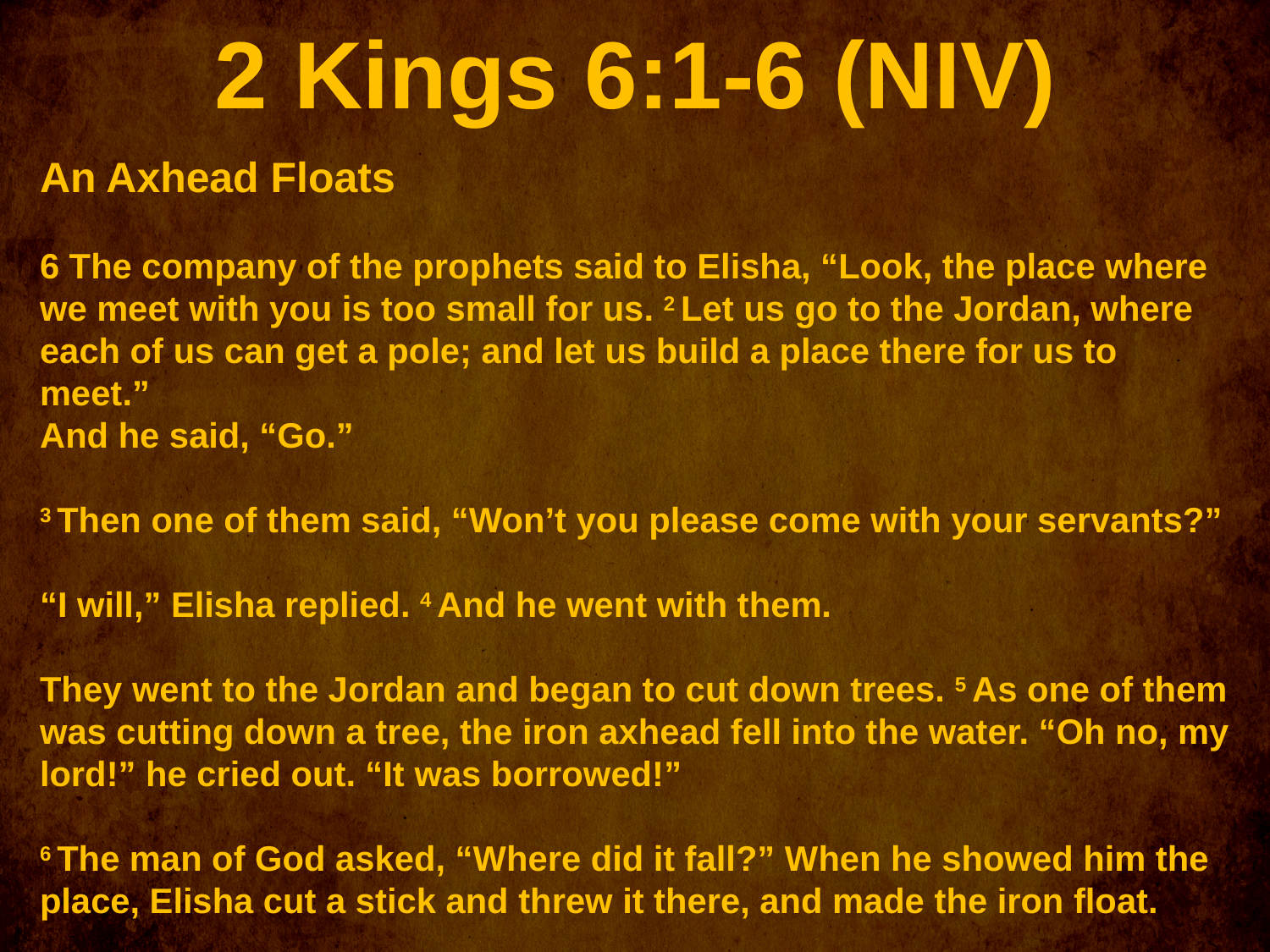

2 Kings 6:1-6 (NIV)
An Axhead Floats

6 The company of the prophets said to Elisha, “Look, the place where we meet with you is too small for us. 2 Let us go to the Jordan, where each of us can get a pole; and let us build a place there for us to meet.”
And he said, “Go.”

3 Then one of them said, “Won’t you please come with your servants?”

“I will,” Elisha replied. 4 And he went with them.

They went to the Jordan and began to cut down trees. 5 As one of them was cutting down a tree, the iron axhead fell into the water. “Oh no, my lord!” he cried out. “It was borrowed!”

6 The man of God asked, “Where did it fall?” When he showed him the place, Elisha cut a stick and threw it there, and made the iron float.